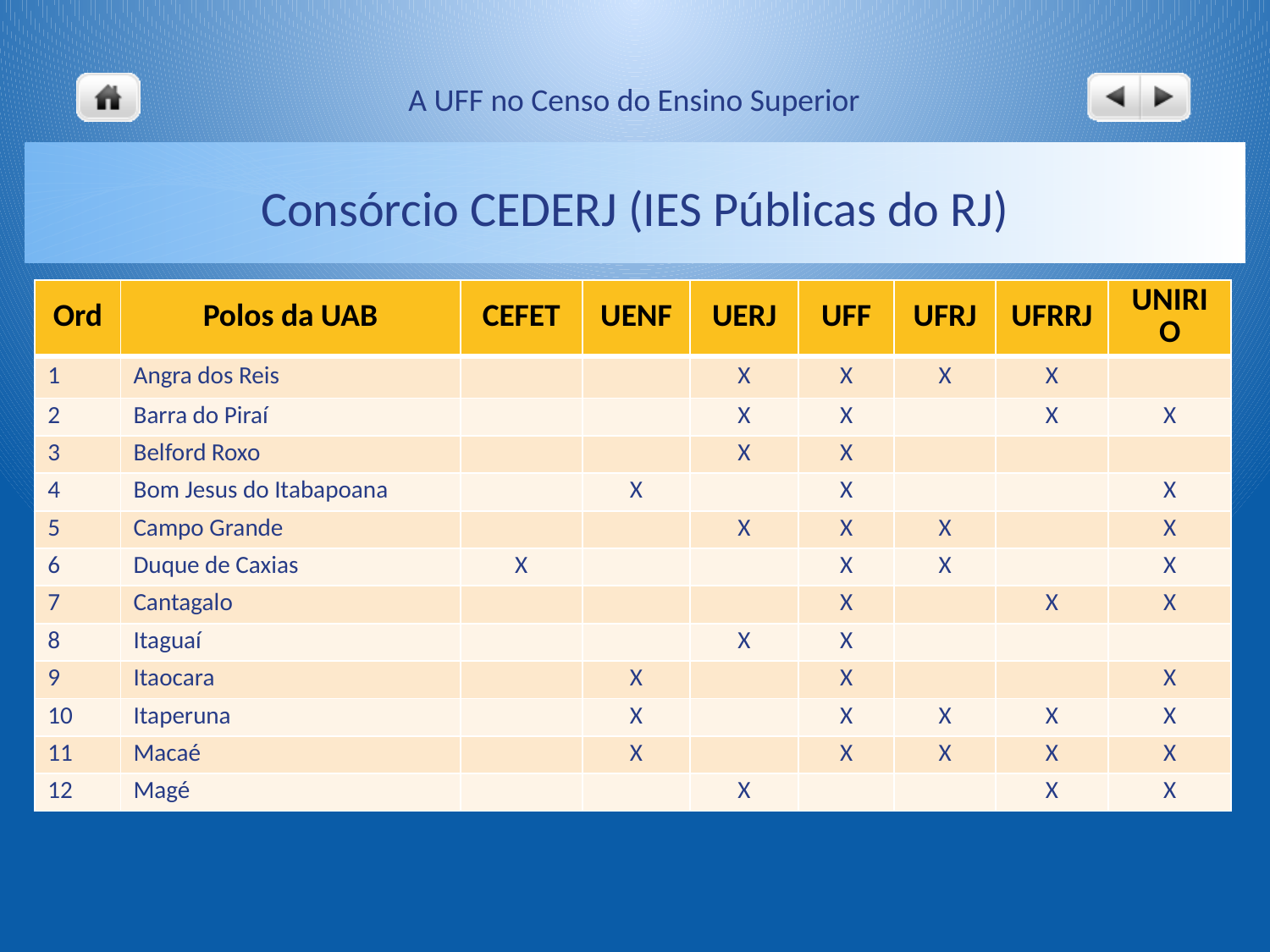

# Consórcio CEDERJ (IES Públicas do RJ)
| Ord | Polos da UAB | CEFET | UENF | UERJ | UFF | UFRJ | UFRRJ | UNIRIO |
| --- | --- | --- | --- | --- | --- | --- | --- | --- |
| 1 | Angra dos Reis |  |  | X | X | X | X |  |
| 2 | Barra do Piraí |  |  | X | X |  | X | X |
| 3 | Belford Roxo |  |  | X | X |  |  |  |
| 4 | Bom Jesus do Itabapoana |  | X |  | X |  |  | X |
| 5 | Campo Grande |  |  | X | X | X |  | X |
| 6 | Duque de Caxias | X |  |  | X | X |  | X |
| 7 | Cantagalo |  |  |  | X |  | X | X |
| 8 | Itaguaí |  |  | X | X |  |  |  |
| 9 | Itaocara |  | X |  | X |  |  | X |
| 10 | Itaperuna |  | X |  | X | X | X | X |
| 11 | Macaé |  | X |  | X | X | X | X |
| 12 | Magé |  |  | X |  |  | X | X |